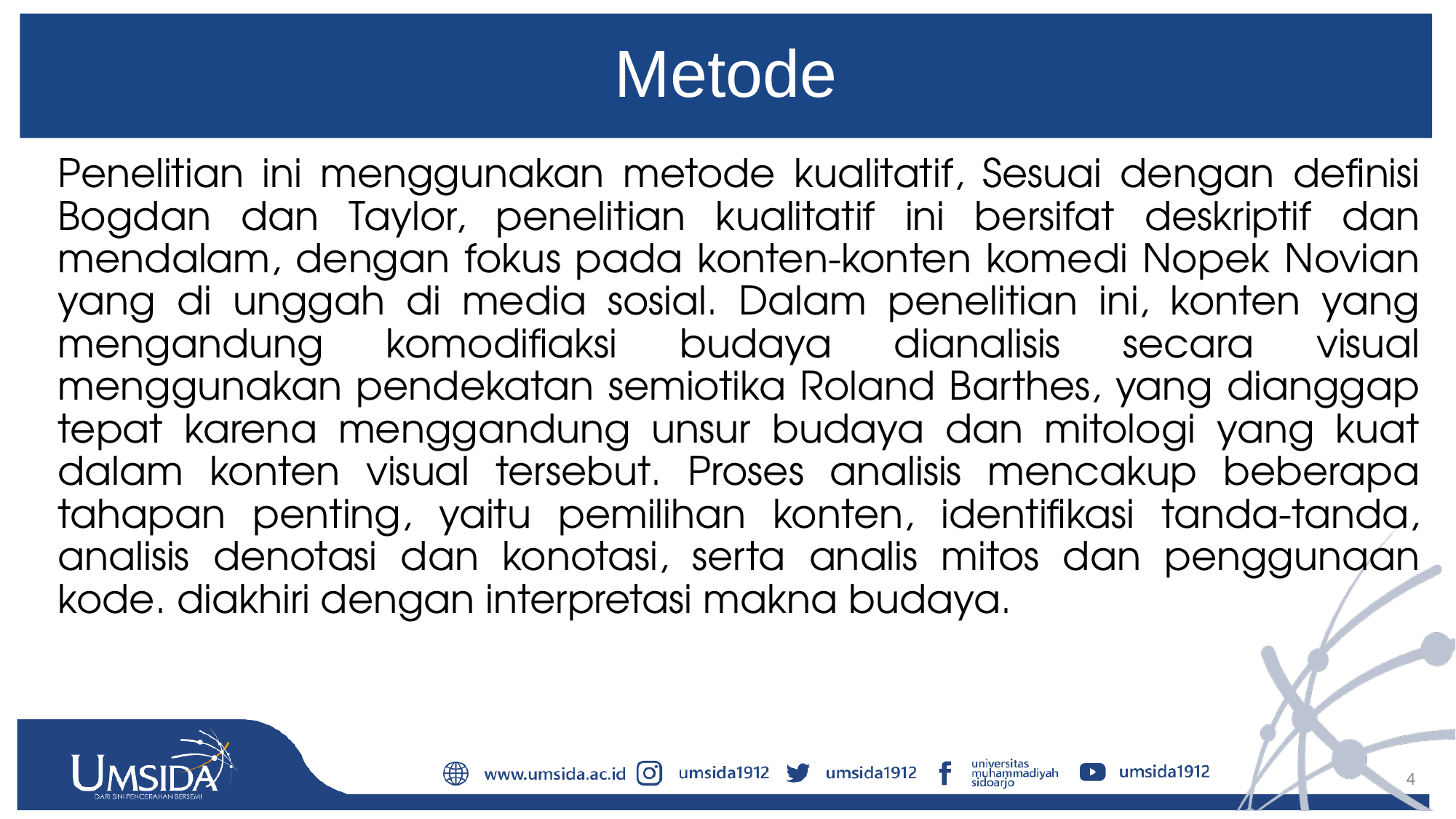

# Metode
Penelitian ini menggunakan metode kualitatif, Sesuai dengan definisi Bogdan dan Taylor, penelitian kualitatif ini bersifat deskriptif dan mendalam, dengan fokus pada konten-konten komedi Nopek Novian yang di unggah di media sosial. Dalam penelitian ini, konten yang mengandung komodifiaksi budaya dianalisis secara visual menggunakan pendekatan semiotika Roland Barthes, yang dianggap tepat karena menggandung unsur budaya dan mitologi yang kuat dalam konten visual tersebut. Proses analisis mencakup beberapa tahapan penting, yaitu pemilihan konten, identifikasi tanda-tanda, analisis denotasi dan konotasi, serta analis mitos dan penggunaan kode. diakhiri dengan interpretasi makna budaya.